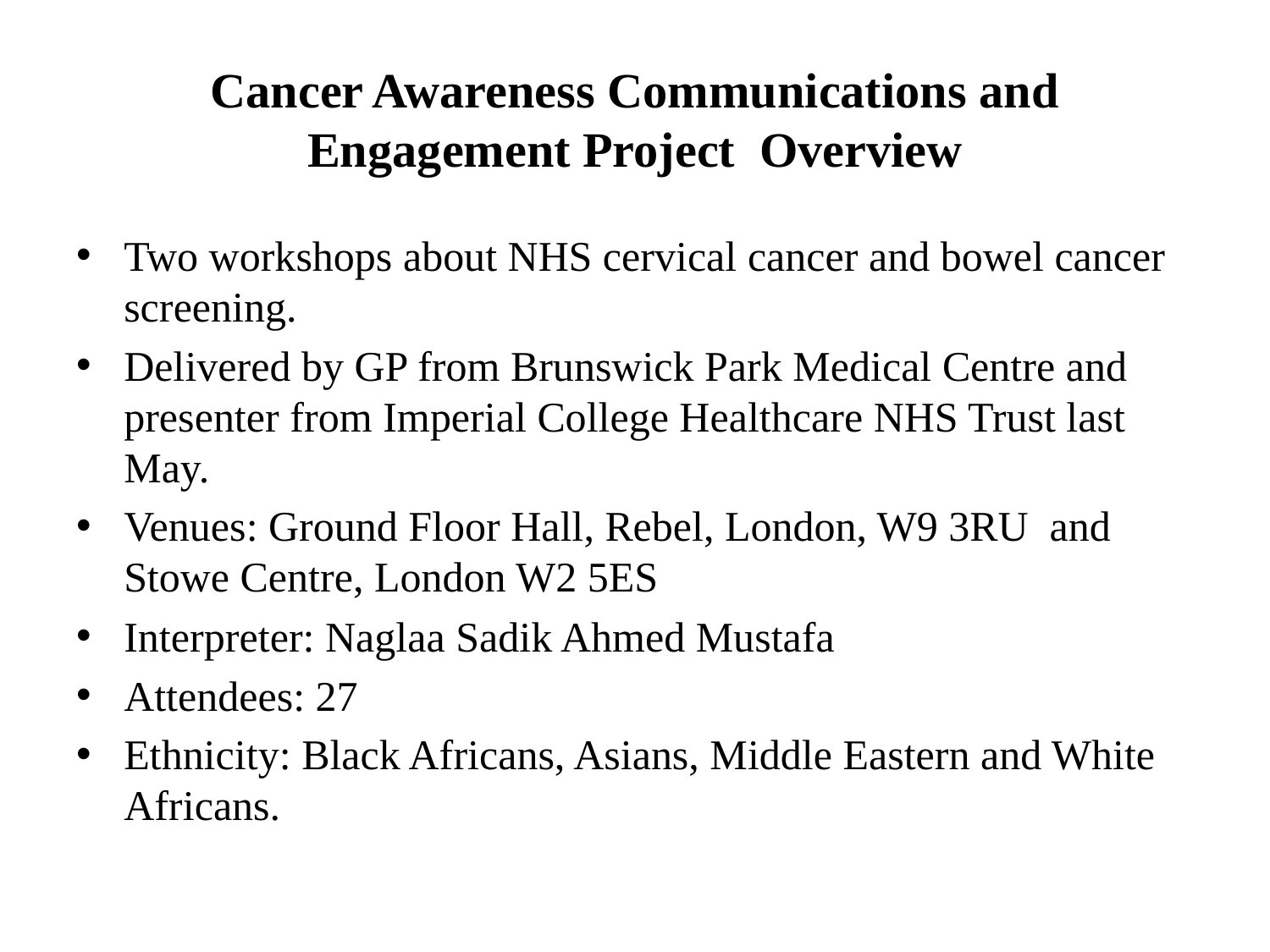

# Cancer Awareness Communications and Engagement Project  Overview
Two workshops about NHS cervical cancer and bowel cancer screening.
Delivered by GP from Brunswick Park Medical Centre and  presenter from Imperial College Healthcare NHS Trust last May.
Venues: Ground Floor Hall, Rebel, London, W9 3RU  and  Stowe Centre, London W2 5ES
Interpreter: Naglaa Sadik Ahmed Mustafa
Attendees: 27
Ethnicity: Black Africans, Asians, Middle Eastern and White Africans.